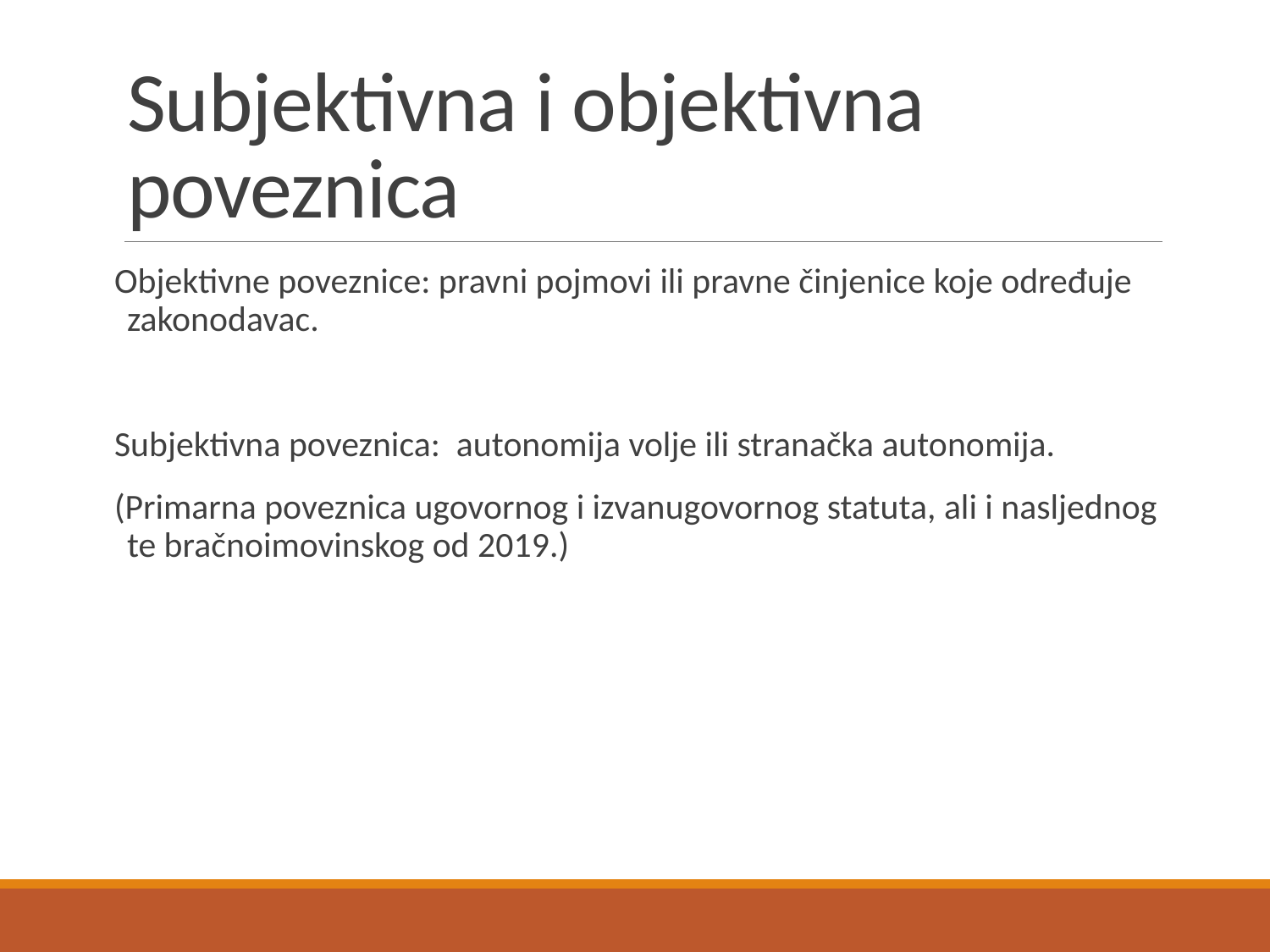

# Subjektivna i objektivna poveznica
Objektivne poveznice: pravni pojmovi ili pravne činjenice koje određuje zakonodavac.

Subjektivna poveznica:  autonomija volje ili stranačka autonomija.
(Primarna poveznica ugovornog i izvanugovornog statuta, ali i nasljednog te bračnoimovinskog od 2019.)